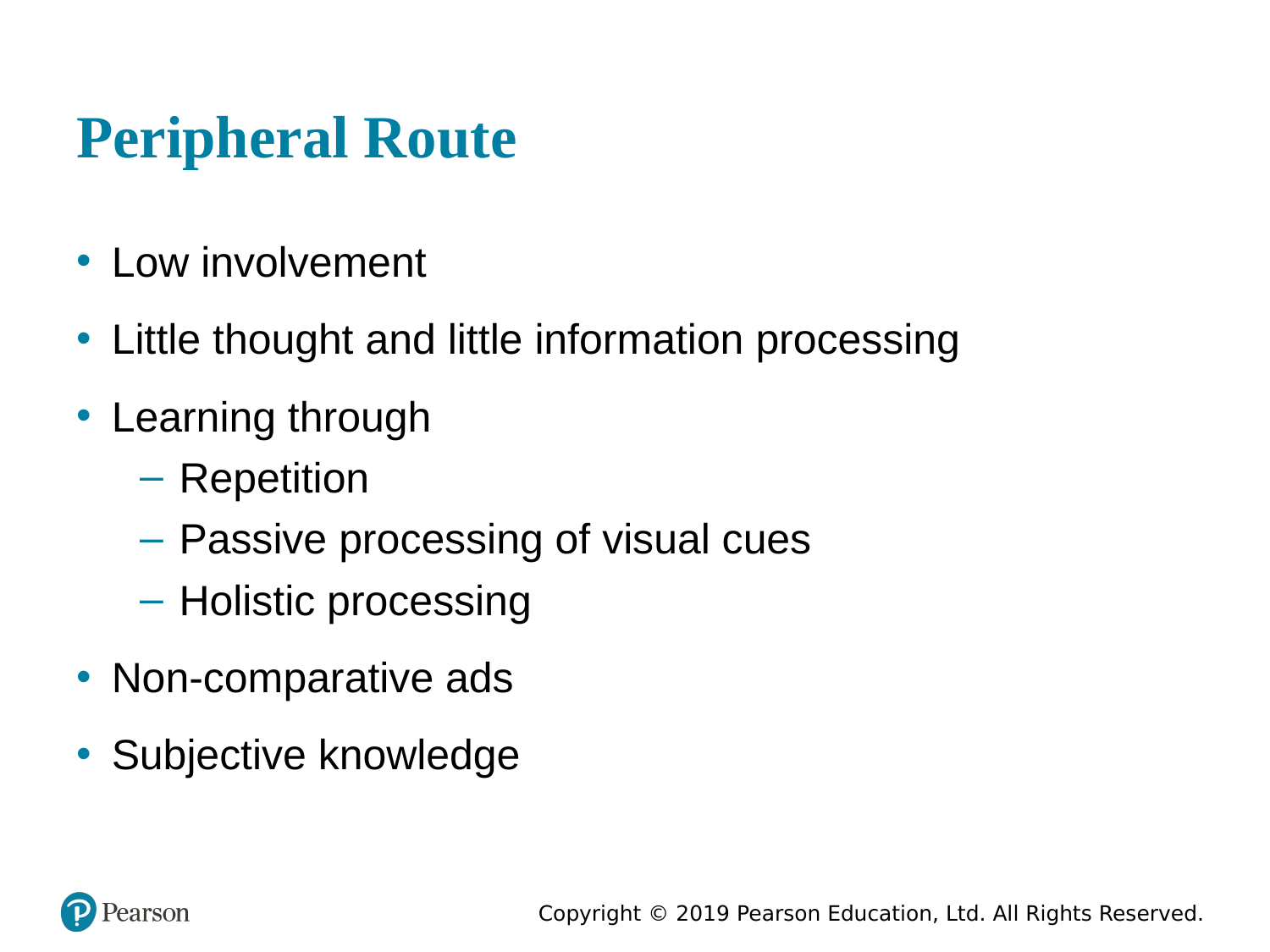

# Peripheral Route
Low involvement
Little thought and little information processing
Learning through
Repetition
Passive processing of visual cues
Holistic processing
Non-comparative ads
Subjective knowledge